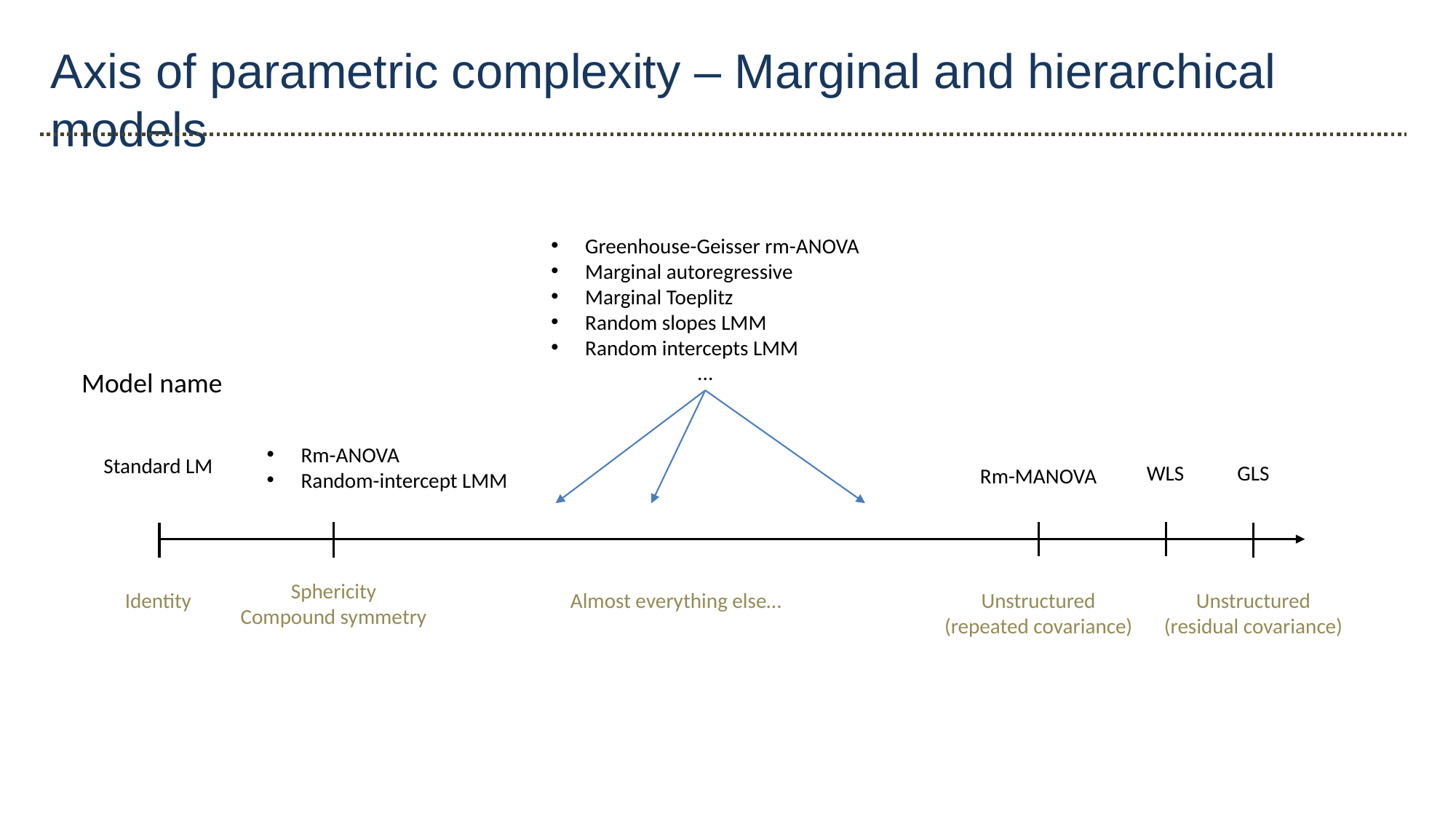

Axis of parametric complexity – Marginal and hierarchical models
Greenhouse-Geisser rm-ANOVA
Marginal autoregressive
Marginal Toeplitz
Random slopes LMM
Random intercepts LMM
...
Model name
Rm-ANOVA
Random-intercept LMM
Standard LM
WLS
GLS
Rm-MANOVA
Sphericity
Compound symmetry
Unstructured
(residual covariance)
Unstructured
(repeated covariance)
Identity
Almost everything else…